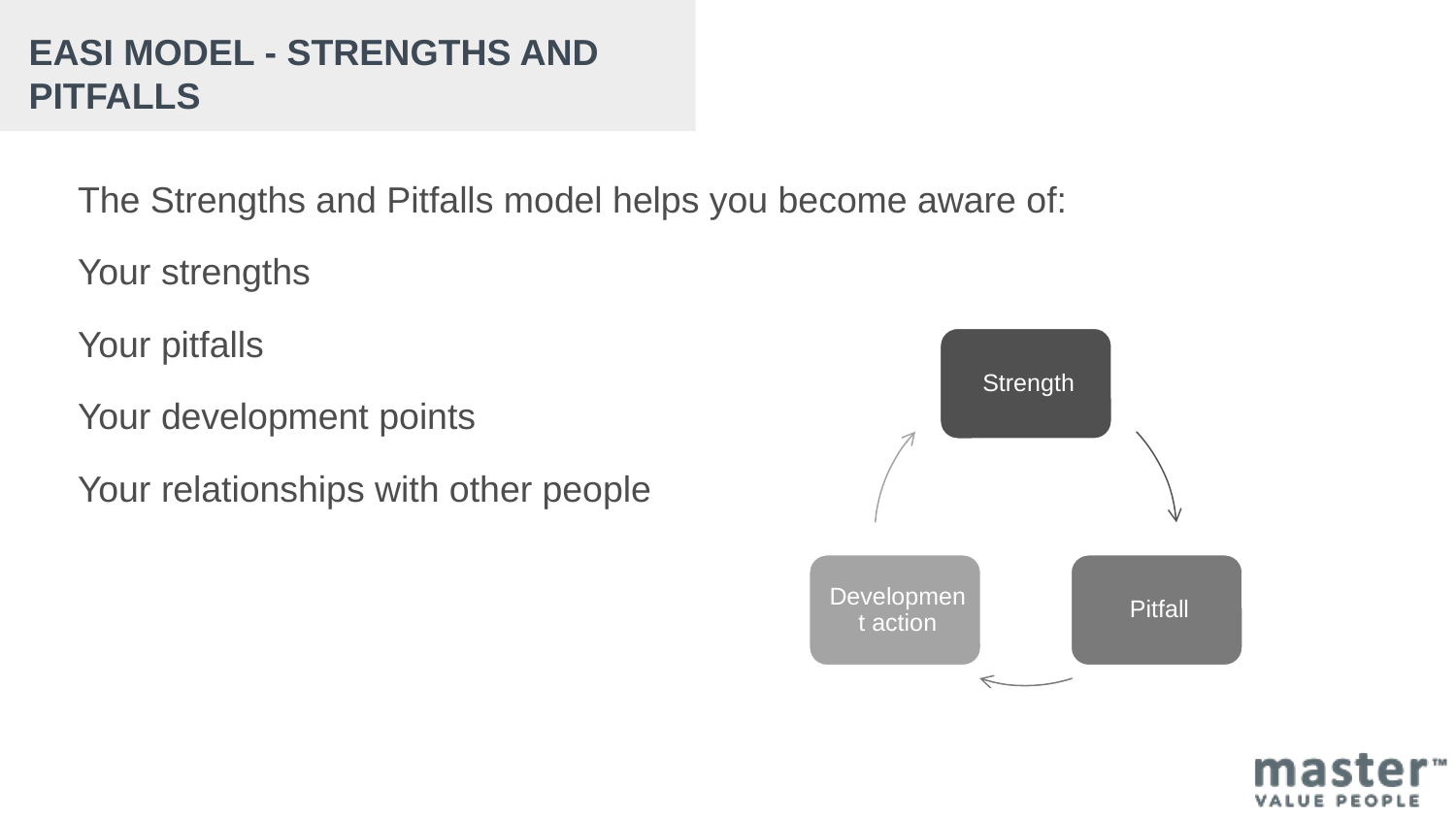

EASI Model - Strengths and Pitfalls

The Strengths and Pitfalls model helps you become aware of:
Your strengths
Your pitfalls
Your development points
Your relationships with other people

Strength
Pitfall
Development action